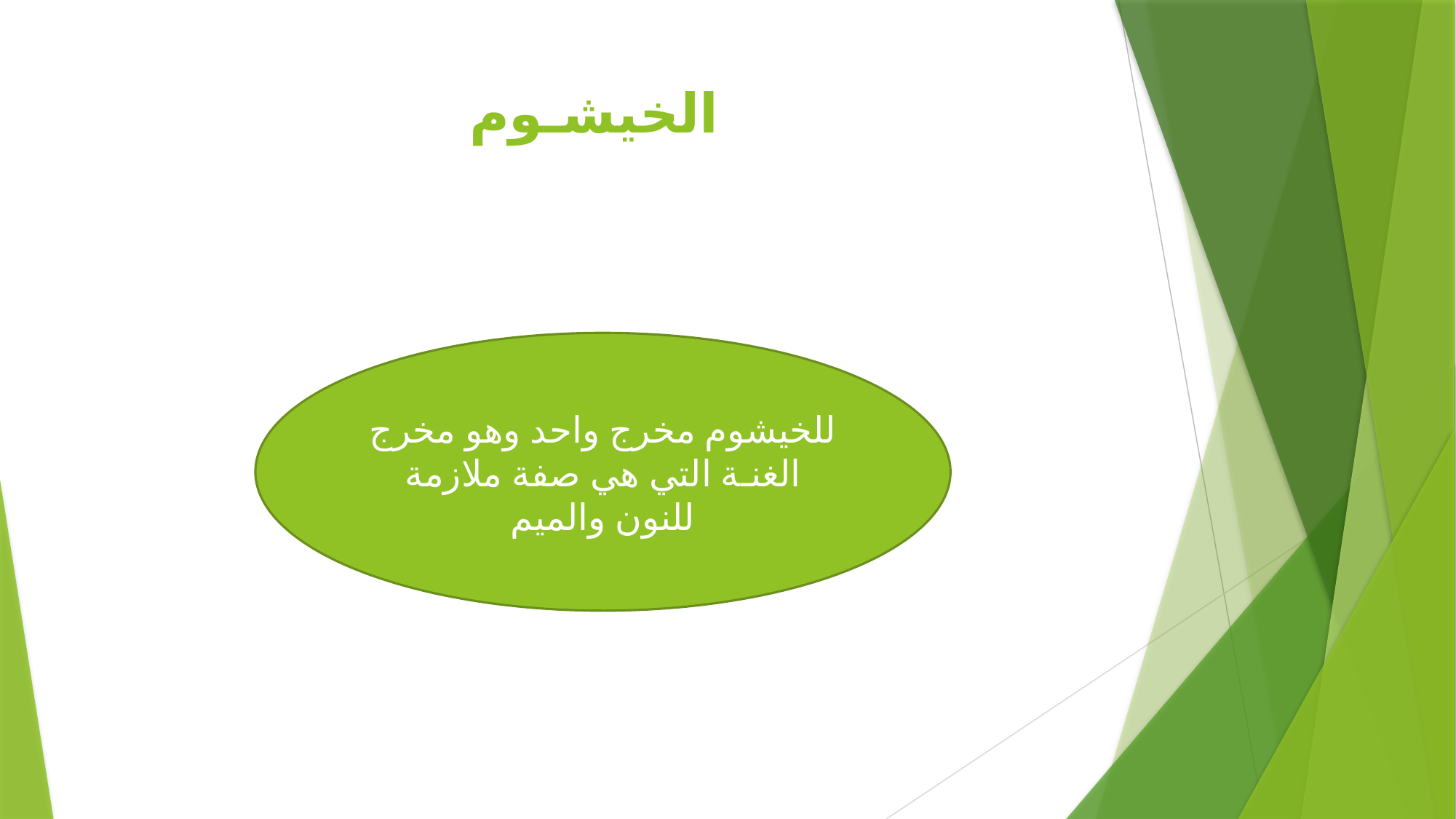

# الخيشـوم

للخيشوم مخرج واحد وهو مخرج الغنـة التي هي صفة ملازمة للنون والميم